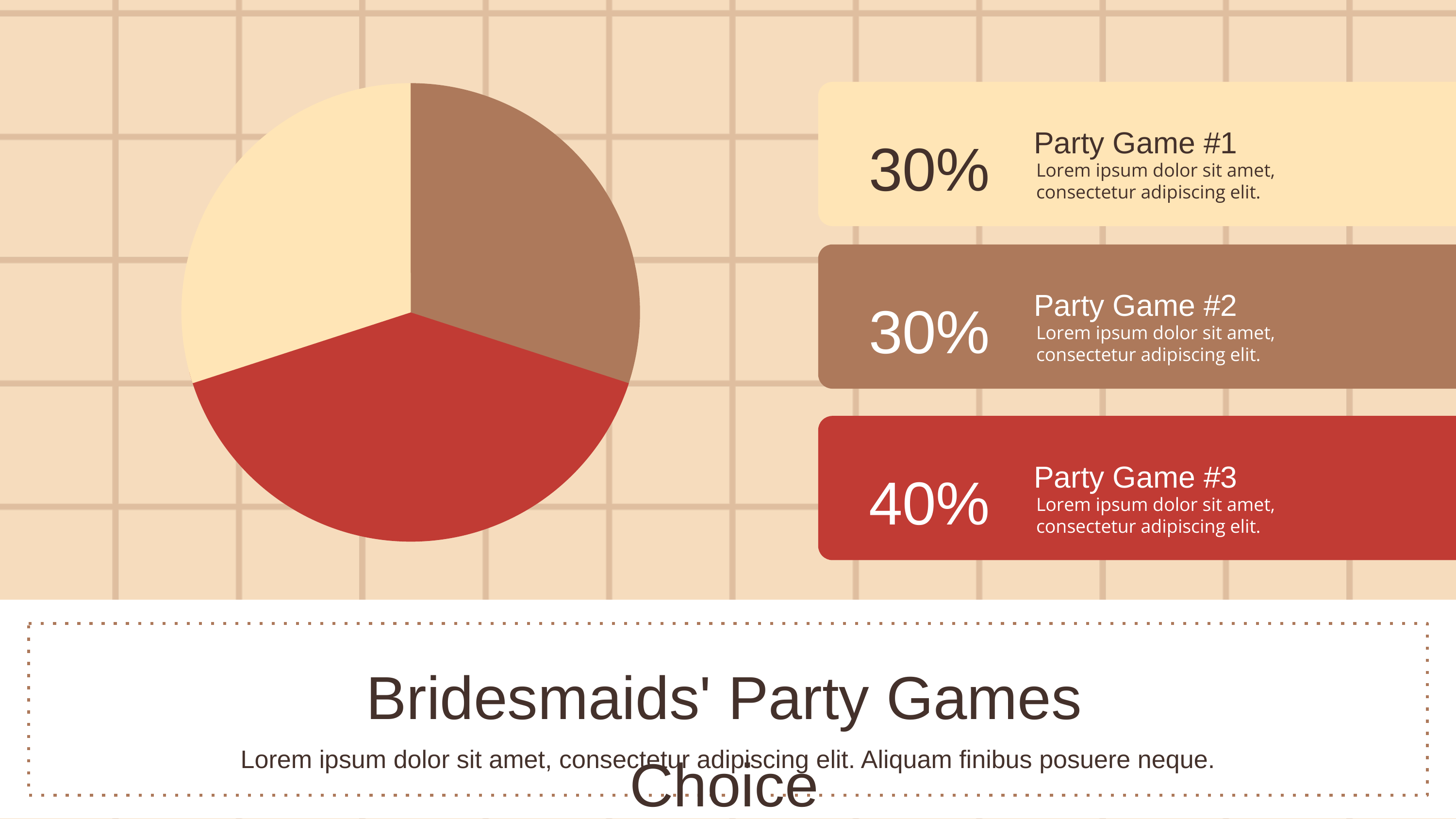

Party Game #1
30%
Lorem ipsum dolor sit amet, consectetur adipiscing elit.

Party Game #2
30%
Lorem ipsum dolor sit amet, consectetur adipiscing elit.

Party Game #3
40%
Lorem ipsum dolor sit amet, consectetur adipiscing elit.

Bridesmaids' Party Games Choice
Lorem ipsum dolor sit amet, consectetur adipiscing elit. Aliquam finibus posuere neque.